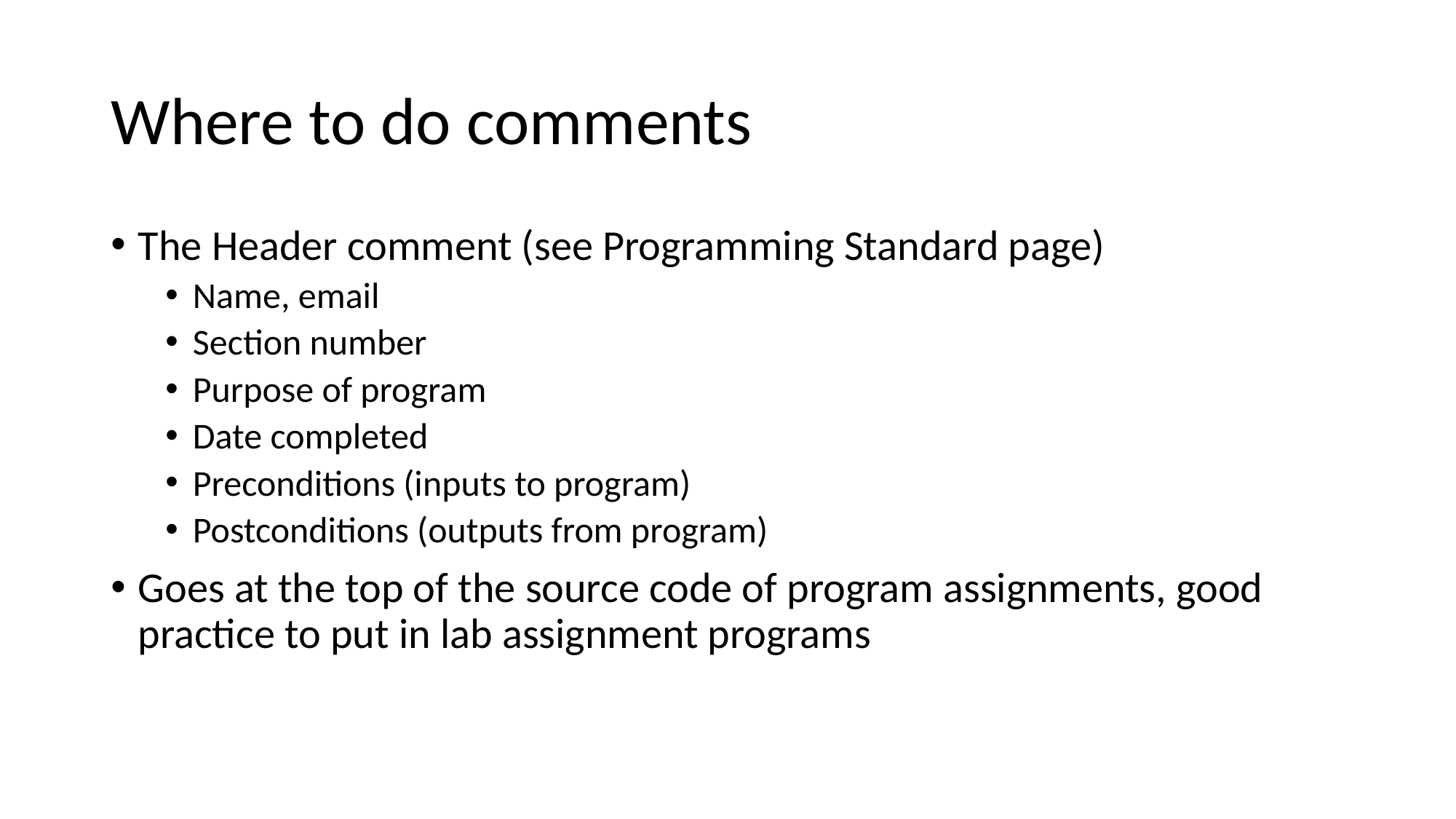

# Where to do comments
The Header comment (see Programming Standard page)
Name, email
Section number
Purpose of program
Date completed
Preconditions (inputs to program)
Postconditions (outputs from program)
Goes at the top of the source code of program assignments, good practice to put in lab assignment programs